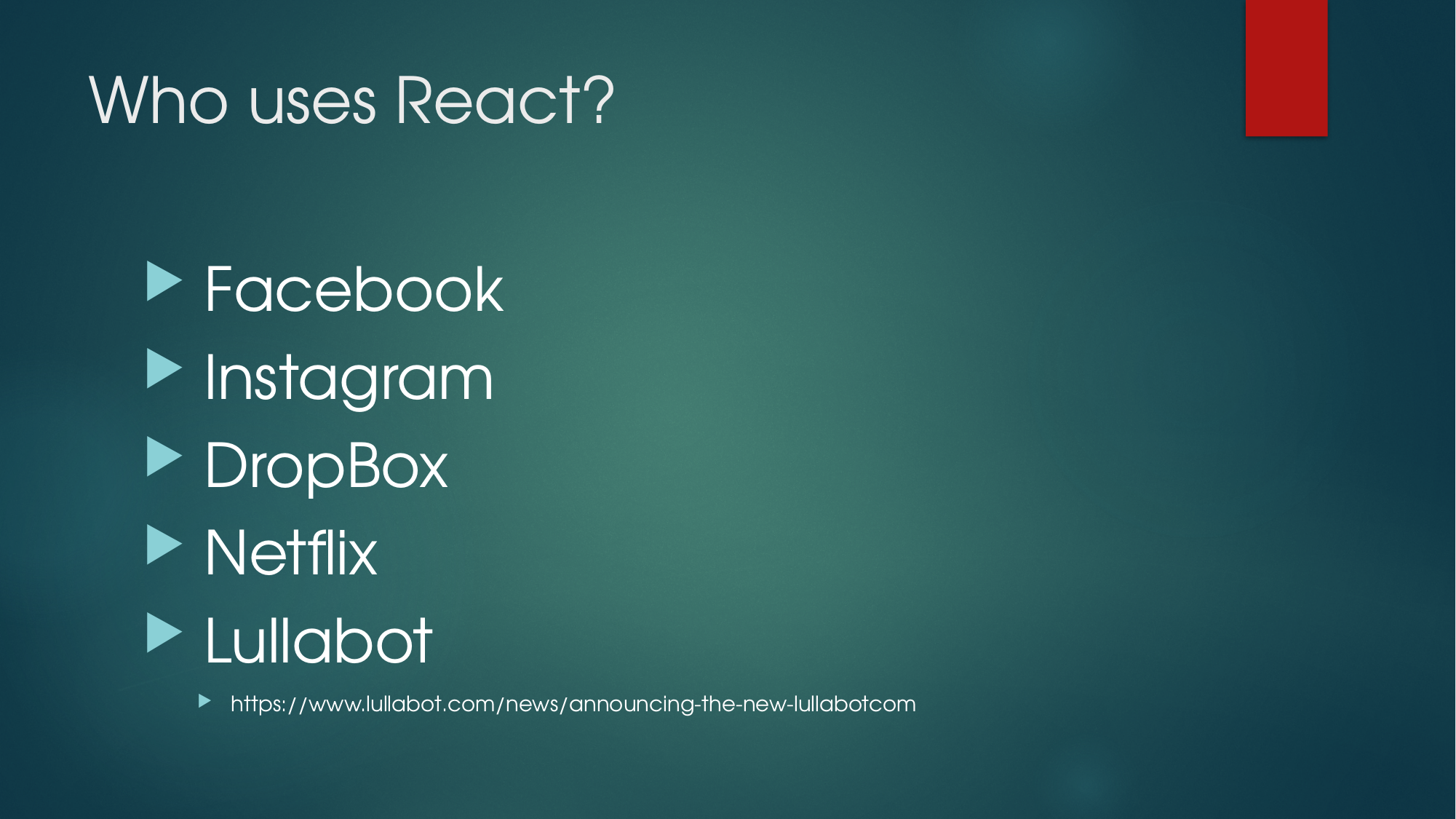

# Who uses React?
 Facebook
 Instagram
 DropBox
 Netflix
 Lullabot
https://www.lullabot.com/news/announcing-the-new-lullabotcom